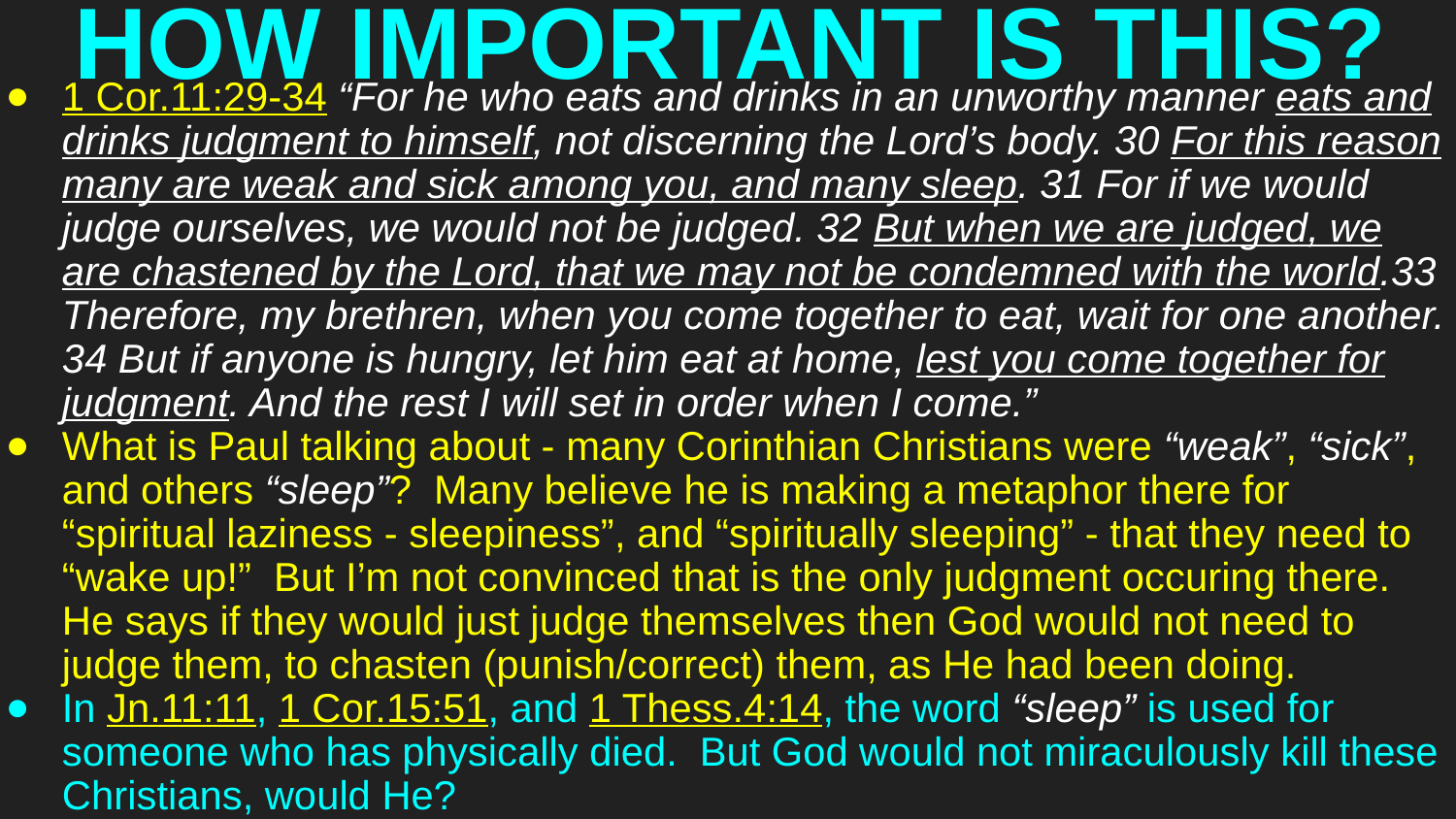

# HOW IMPORTANT IS THIS?
1 Cor.11:29-34 “For he who eats and drinks in an unworthy manner eats and drinks judgment to himself, not discerning the Lord’s body. 30 For this reason many are weak and sick among you, and many sleep. 31 For if we would judge ourselves, we would not be judged. 32 But when we are judged, we are chastened by the Lord, that we may not be condemned with the world.33 Therefore, my brethren, when you come together to eat, wait for one another. 34 But if anyone is hungry, let him eat at home, lest you come together for judgment. And the rest I will set in order when I come.”
What is Paul talking about - many Corinthian Christians were “weak”, “sick”, and others “sleep”?  Many believe he is making a metaphor there for “spiritual laziness - sleepiness”, and “spiritually sleeping” - that they need to “wake up!”  But I’m not convinced that is the only judgment occuring there.  He says if they would just judge themselves then God would not need to judge them, to chasten (punish/correct) them, as He had been doing.
In Jn.11:11, 1 Cor.15:51, and 1 Thess.4:14, the word “sleep” is used for someone who has physically died.  But God would not miraculously kill these Christians, would He?